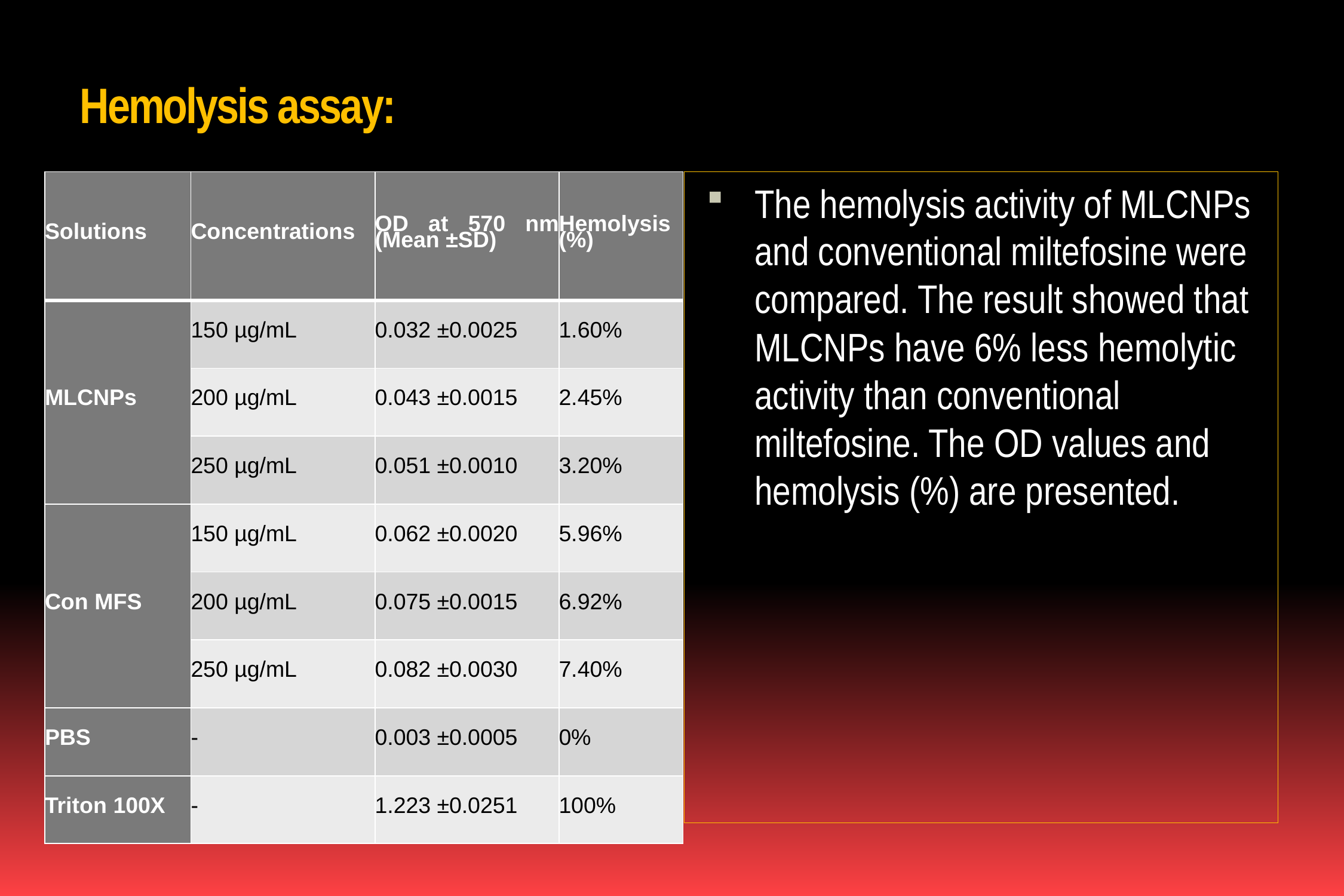

# Hemolysis assay:
| Solutions | Concentrations | OD at 570 nm (Mean ±SD) | Hemolysis (%) |
| --- | --- | --- | --- |
| MLCNPs | 150 µg/mL | 0.032 ±0.0025 | 1.60% |
|  | 200 µg/mL | 0.043 ±0.0015 | 2.45% |
|  | 250 µg/mL | 0.051 ±0.0010 | 3.20% |
| Con MFS | 150 µg/mL | 0.062 ±0.0020 | 5.96% |
|  | 200 µg/mL | 0.075 ±0.0015 | 6.92% |
|  | 250 µg/mL | 0.082 ±0.0030 | 7.40% |
| PBS | - | 0.003 ±0.0005 | 0% |
| Triton 100X | - | 1.223 ±0.0251 | 100% |
The hemolysis activity of MLCNPs and conventional miltefosine were compared. The result showed that MLCNPs have 6% less hemolytic activity than conventional miltefosine. The OD values and hemolysis (%) are presented.